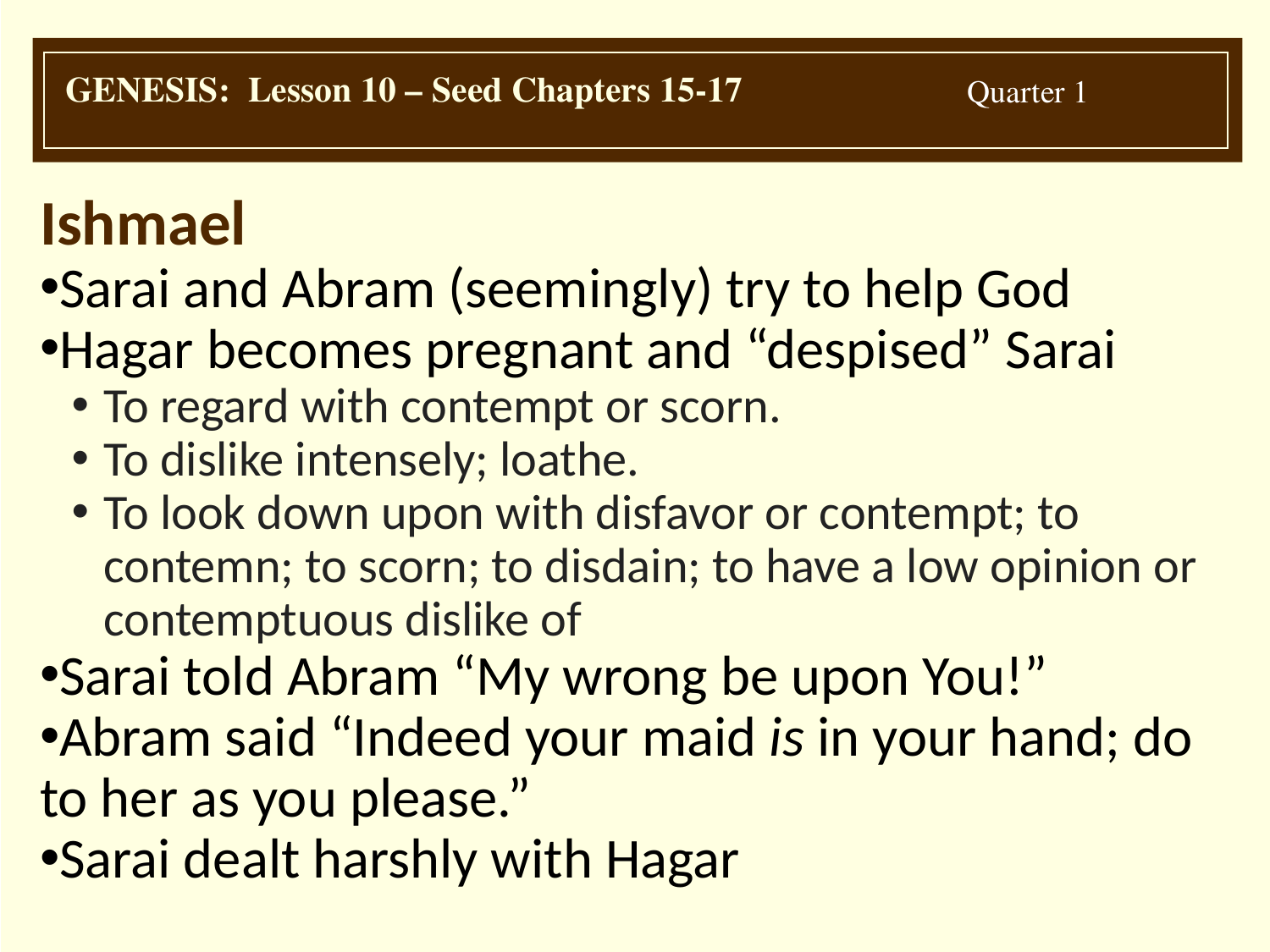

Ishmael
Sarai and Abram (seemingly) try to help God
Hagar becomes pregnant and “despised” Sarai
To regard with contempt or scorn.
To dislike intensely; loathe.
To look down upon with disfavor or contempt; to contemn; to scorn; to disdain; to have a low opinion or contemptuous dislike of
Sarai told Abram “My wrong be upon You!”
Abram said “Indeed your maid is in your hand; do to her as you please.”
Sarai dealt harshly with Hagar